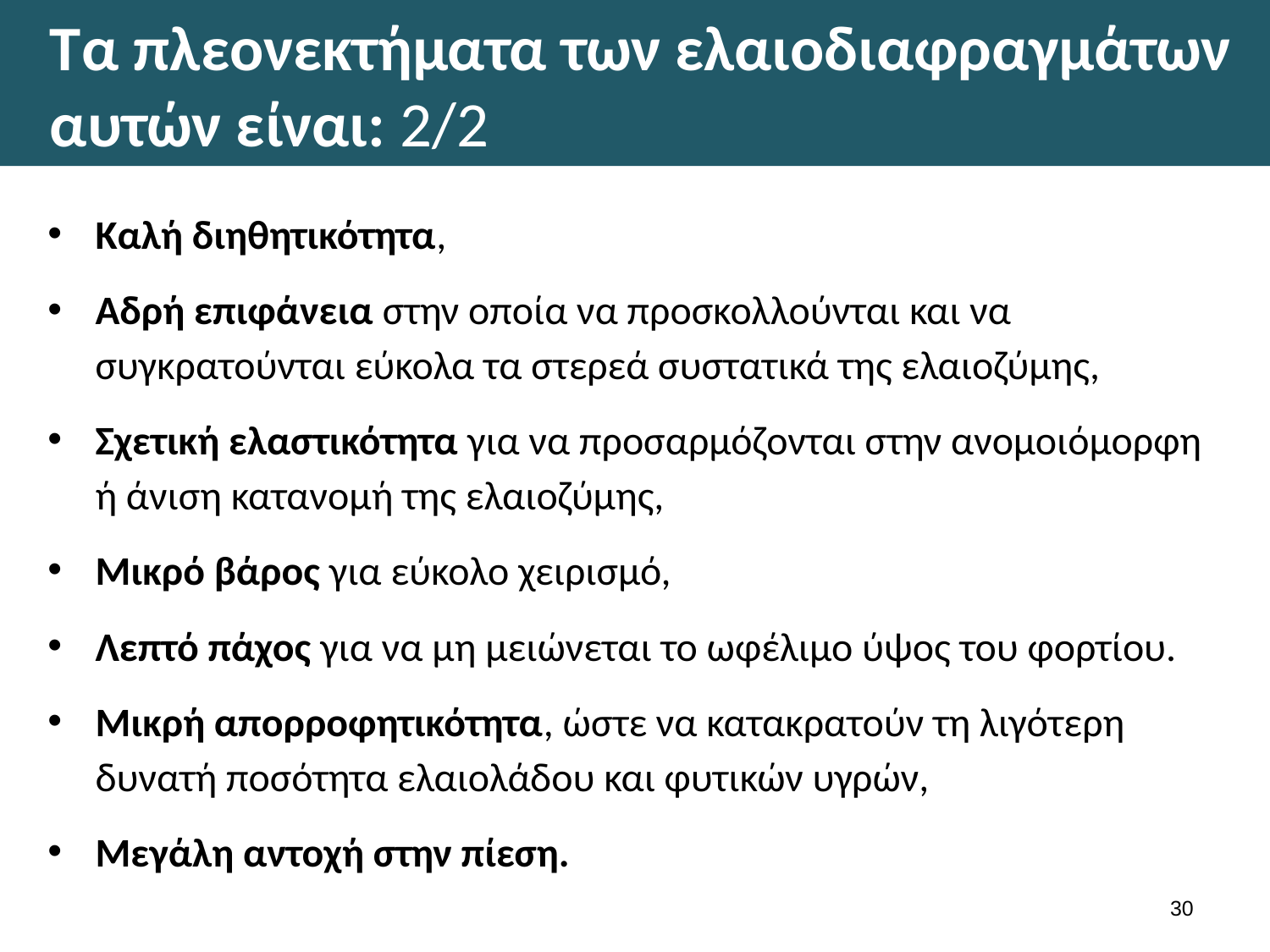

# Τα πλεονεκτήματα των ελαιοδιαφραγμάτων αυτών είναι: 2/2
Καλή διηθητικότητα,
Αδρή επιφάνεια στην οποία να προσκολλούνται και να συγκρατούνται εύκολα τα στερεά συστατικά της ελαιοζύμης,
Σχετική ελαστικότητα για να προσαρμόζονται στην ανομοιόμορφη ή άνιση κατανομή της ελαιοζύμης,
Μικρό βάρος για εύκολο χειρισμό,
Λεπτό πάχος για να μη μειώνεται το ωφέλιμο ύψος του φορτίου.
Μικρή απορροφητικότητα, ώστε να κατακρατούν τη λιγότερη δυνατή ποσότητα ελαιολάδου και φυτικών υγρών,
Μεγάλη αντοχή στην πίεση.
30